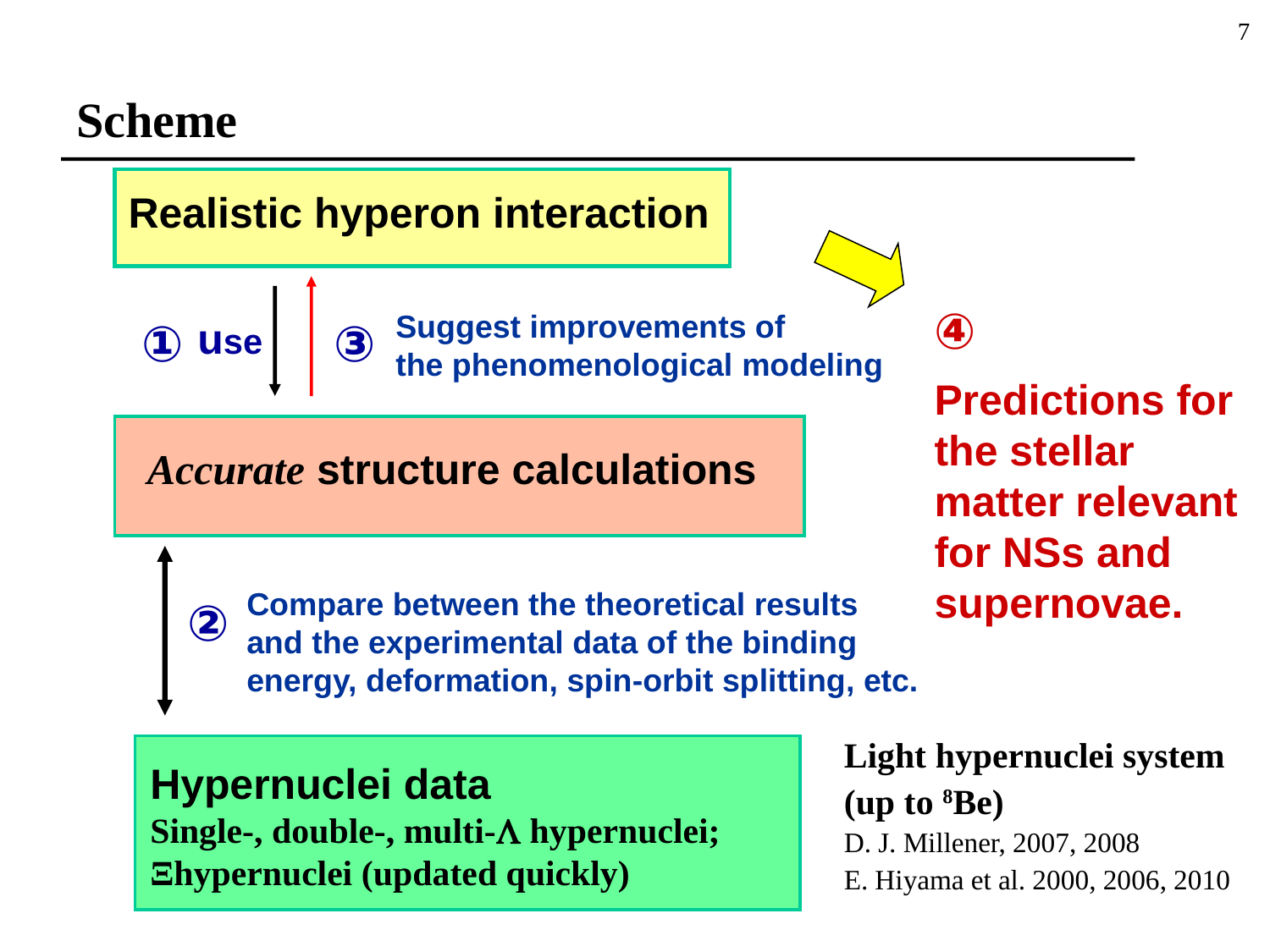

7
# Scheme

Realistic hyperon interaction

 ④
Suggest improvements of
the phenomenological modeling
①
use
③
Predictions for the stellar matter relevant for NSs and supernovae.

Accurate structure calculations

Compare between the theoretical results
and the experimental data of the binding
energy, deformation, spin-orbit splitting, etc.
②
Light hypernuclei system
(up to 8Be)
D. J. Millener, 2007, 2008
E. Hiyama et al. 2000, 2006, 2010

Hypernuclei data
Single-, double-, multi-Λ hypernuclei; Ξhypernuclei (updated quickly)